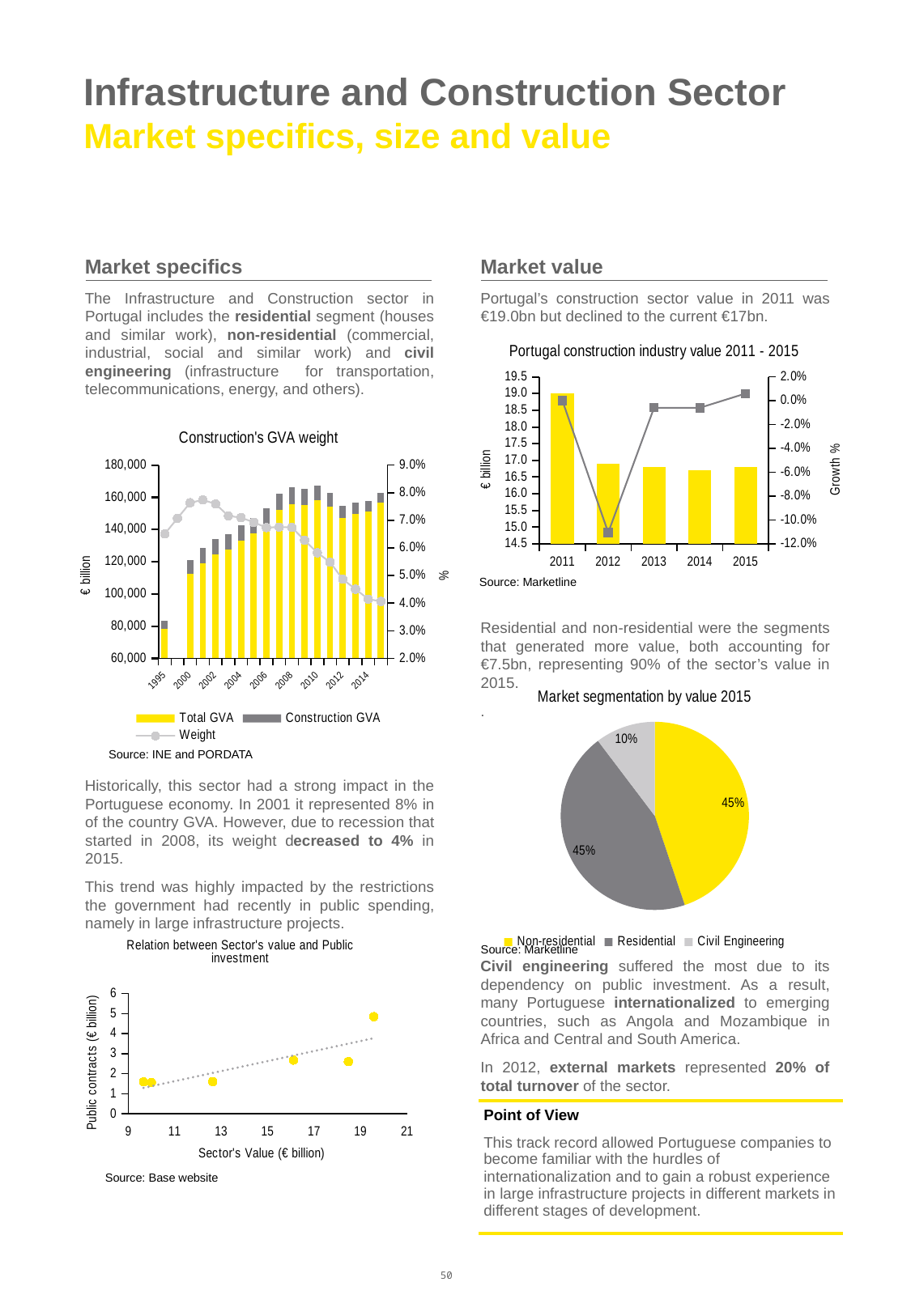

# Infrastructure and Construction Sector Market specifics, size and value
Market specifics
The Infrastructure and Construction sector in Portugal includes the residential segment (houses and similar work), non-residential (commercial, industrial, social and similar work) and civil engineering (infrastructure  for transportation, telecommunications, energy, and others).

Historically, this sector had a strong impact in the Portuguese economy. In 2001 it represented 8% in of the country GVA. However, due to recession that started in 2008, its weight decreased to 4% in 2015.
This trend was highly impacted by the restrictions the government had recently in public spending, namely in large infrastructure projects.

Market value
Portugal’s construction sector value in 2011 was €19.0bn but declined to the current €17bn.

Residential and non-residential were the segments that generated more value, both accounting for €7.5bn, representing 90% of the sector’s value in 2015.
.

Civil engineering suffered the most due to its dependency on public investment. As a result, many Portuguese internationalized to emerging countries, such as Angola and Mozambique in Africa and Central and South America.
In 2012, external markets represented 20% of total turnover of the sector.

### Chart: Portugal construction industry value 2011 - 2015

| Category | Value | % growth |
|---|---|---|
| 2011 | 19.0 | 0.0 |
| 2012 | 16.9 | -0.1105263157894738 |
| 2013 | 16.8 | -0.005917159763313529 |
| 2014 | 16.7 | -0.005952380952381042 |
| 2015 | 16.8 | 0.005988023952095967 |

### Chart: Construction's GVA weight

| Category | Total GVA | Construction GVA | Weight |
|---|---|---|---|
| 1995 | 78456.52 | 5108.57 | 0.06511339019370219 |
| […] | None | None | 0.070757884849246 |
| 2000 | 112567.96 | 8600.46 | 0.0764023795047898 |
| 2001 | 119144.9 | 9223.84 | 0.07741699392924078 |
| 2002 | 124793.15 | 9476.42 | 0.07593702058165853 |
| 2003 | 127818.98 | 9154.48 | 0.07162066228348872 |
| 2004 | 133269.81 | 9461.27 | 0.07099334800582367 |
| 2005 | 137599.4 | 9534.34 | 0.06929056376699318 |
| 2006 | 143579.41 | 9677.53 | 0.06740193458100992 |
| 2007 | 152183.22 | 10285.94 | 0.06758918624536923 |
| 2008 | 156016.36 | 10523.46 | 0.06745100321530383 |
| 2009 | 155505.86 | 9762.78 | 0.06278078523857558 |
| 2010 | 158325.86 | 9225.76 | 0.05827070827216729 |
| 2011 | 154242.77 | 8464.54 | 0.054878034153561954 |
| 2012 | 147361.56 | 7171.31 | 0.04866472640490505 |
| 2013 | 149768.41 | 6751.09 | 0.045076862336990826 |
| 2014 | 151365.13 | 6277.5 | 0.04147256372719397 |
| 2015F | 156612.16 | 6363.86 | 0.04063452033354242 |
Source: Marketline

### Chart: Market segmentation by value 2015

| Category | € billion |
|---|---|
| Non-residential | 7.533632286995515 |
| Residential | 7.533632286995515 |
| Civil Engineering | 1.7327354260089685 |
Source: INE and PORDATA

### Chart: Relation between Sector's value and Public investment

| Category | Public contracts |
|---|---|
Source: Marketline
| Point of View This track record allowed Portuguese companies to become familiar with the hurdles of internationalization and to gain a robust experience in large infrastructure projects in different markets in different stages of development. |
| --- |
Source: Base website
50